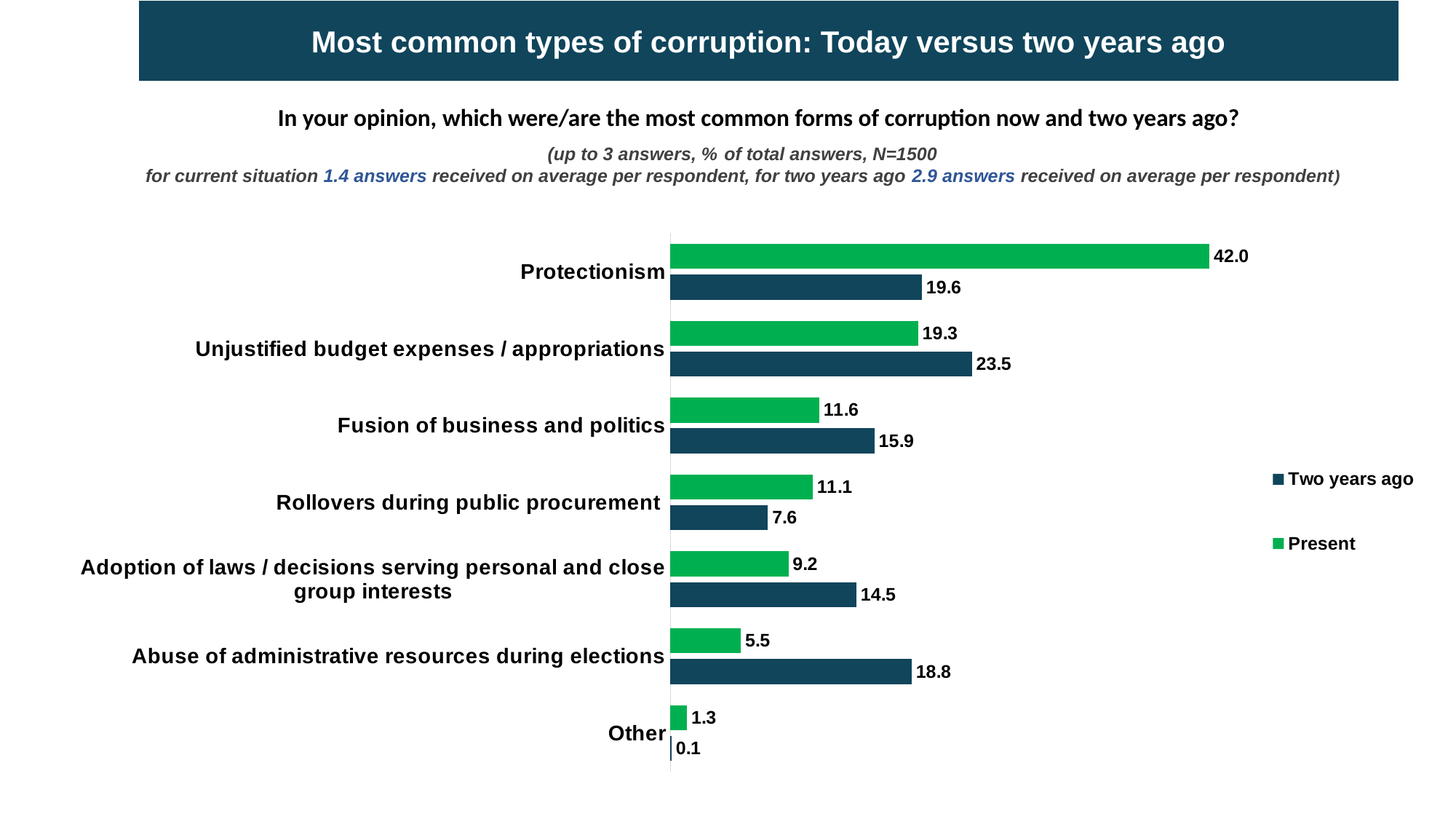

Most common types of corruption: Today versus two years ago
In your opinion, which were/are the most common forms of corruption now and two years ago?
(up to 3 answers, % of total answers, N=1500
for current situation 1.4 answers received on average per respondent, for two years ago 2.9 answers received on average per respondent)

### Chart

| Category | Present | Two years ago |
|---|---|---|
| Protectionism | 42.0 | 19.6 |
| Unjustified budget expenses / appropriations | 19.3 | 23.5 |
| Fusion of business and politics | 11.6 | 15.9 |
| Rollovers during public procurement  | 11.1 | 7.6 |
| Adoption of laws / decisions serving personal and close group interests | 9.2 | 14.5 |
| Abuse of administrative resources during elections | 5.5 | 18.8 |
| Other | 1.3 | 0.1 |